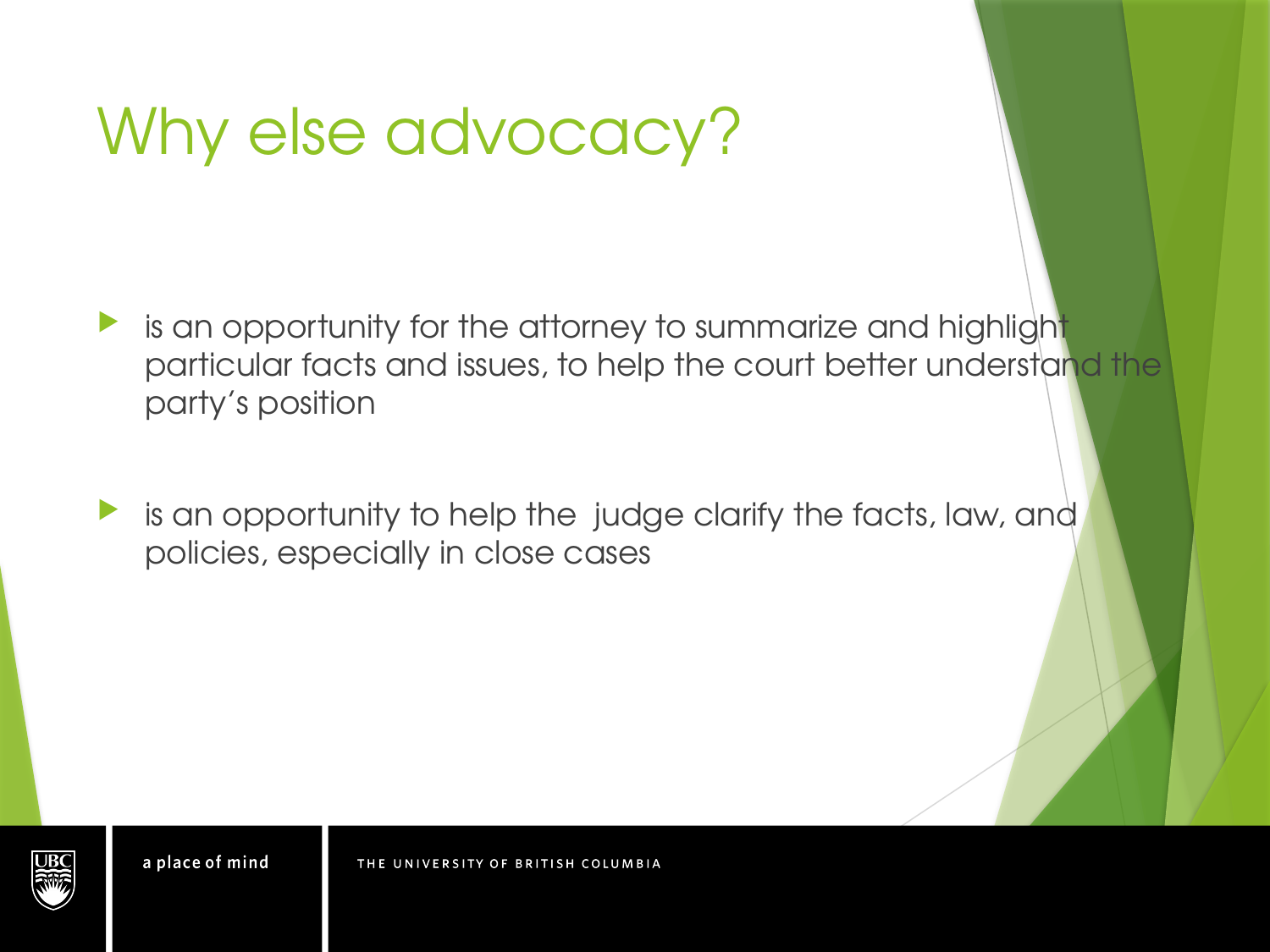

# Why else advocacy?
is an opportunity for the attorney to summarize and highlight particular facts and issues, to help the court better understand the party’s position

is an opportunity to help the  judge clarify the facts, law, and policies, especially in close cases